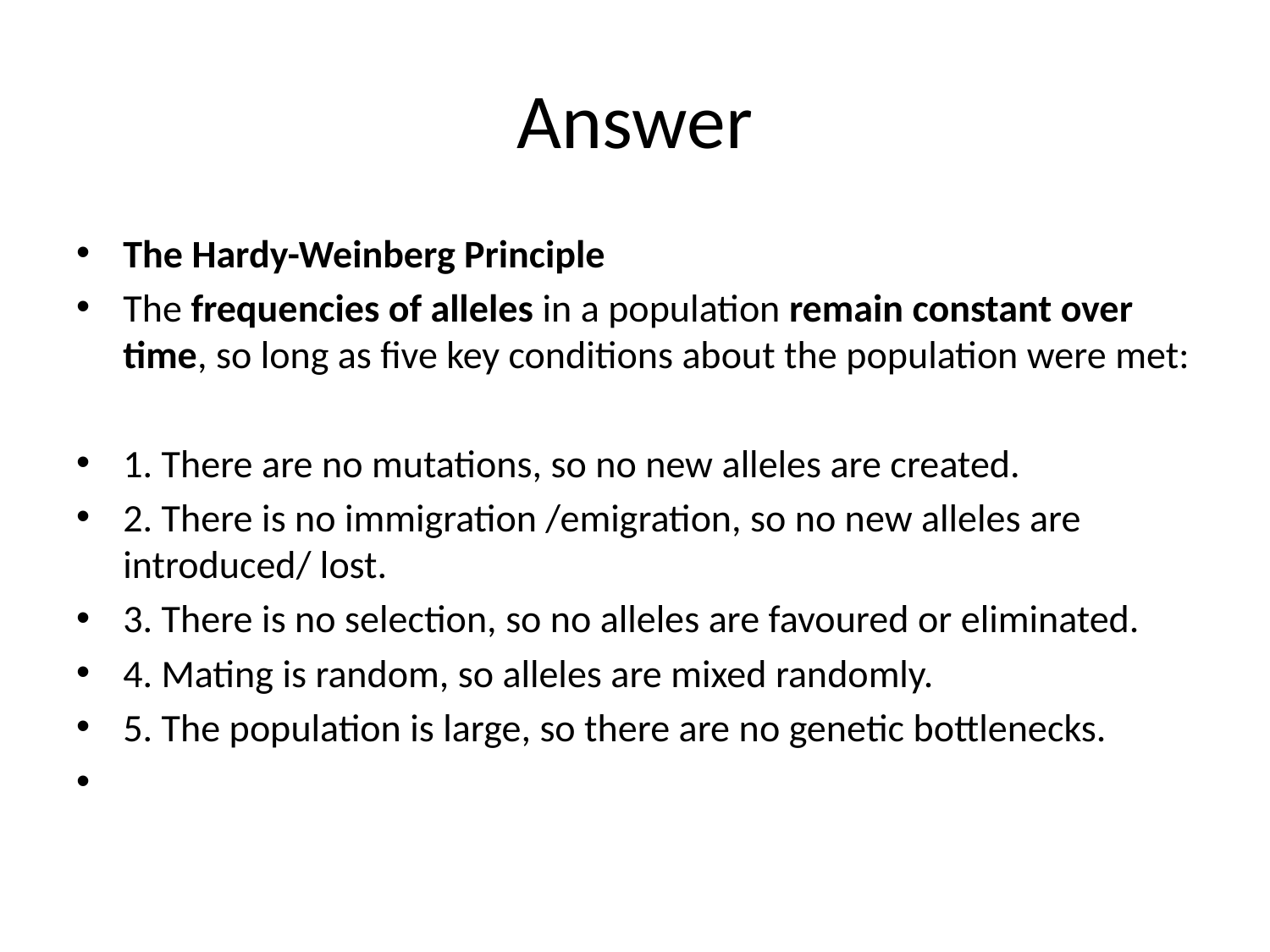

# Answer
The Hardy-Weinberg Principle
The frequencies of alleles in a population remain constant over time, so long as five key conditions about the population were met:

1. There are no mutations, so no new alleles are created.
2. There is no immigration /emigration, so no new alleles are introduced/ lost.
3. There is no selection, so no alleles are favoured or eliminated.
4. Mating is random, so alleles are mixed randomly.
5. The population is large, so there are no genetic bottlenecks.